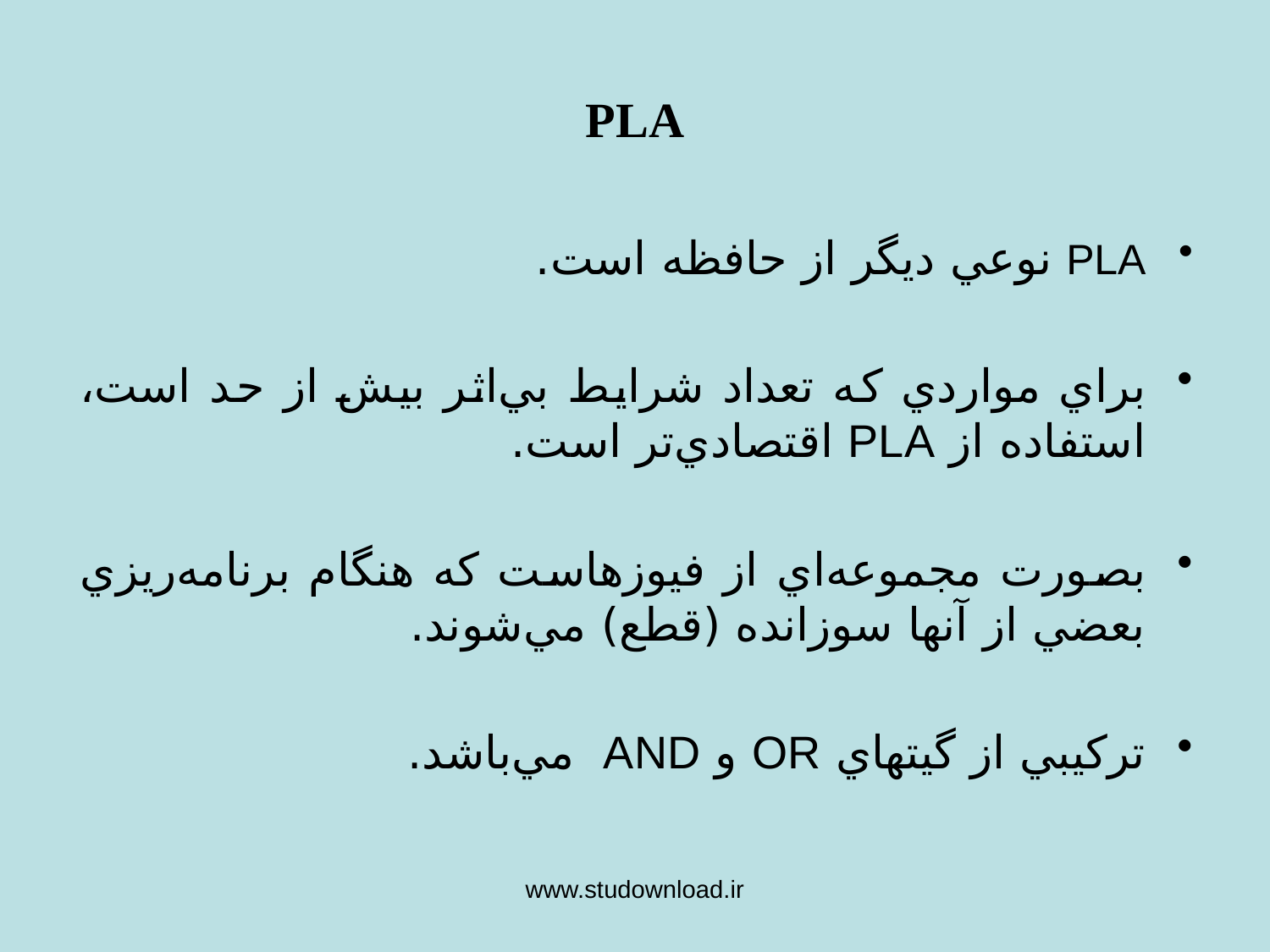

PLA
PLA نوعي ديگر از حافظه است.

براي مواردي كه تعداد شرايط بي‌اثر بيش از حد است، استفاده از PLA اقتصادي‌تر است.

بصورت مجموعه‌اي از فيوزهاست كه هنگام برنامه‌ريزي بعضي از آنها سوزانده (قطع) مي‌شوند.

تركيبي از گيتهاي OR و AND  مي‌باشد.

www.studownload.ir